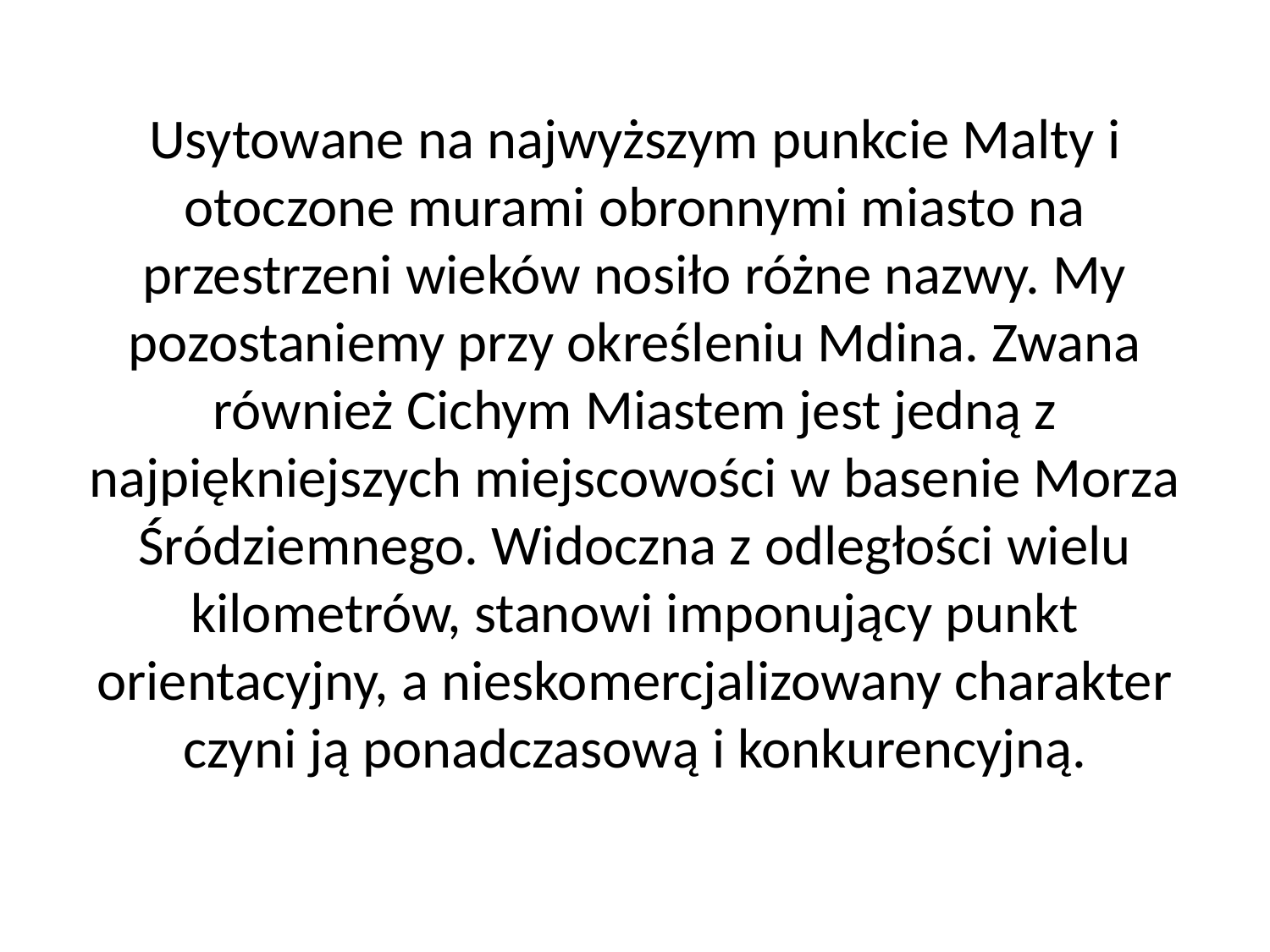

Usytowane na najwyższym punkcie Malty i otoczone murami obronnymi miasto na przestrzeni wieków nosiło różne nazwy. My pozostaniemy przy określeniu Mdina. Zwana również Cichym Miastem jest jedną z najpiękniejszych miejscowości w basenie Morza Śródziemnego. Widoczna z odległości wielu kilometrów, stanowi imponujący punkt orientacyjny, a nieskomercjalizowany charakter czyni ją ponadczasową i konkurencyjną.